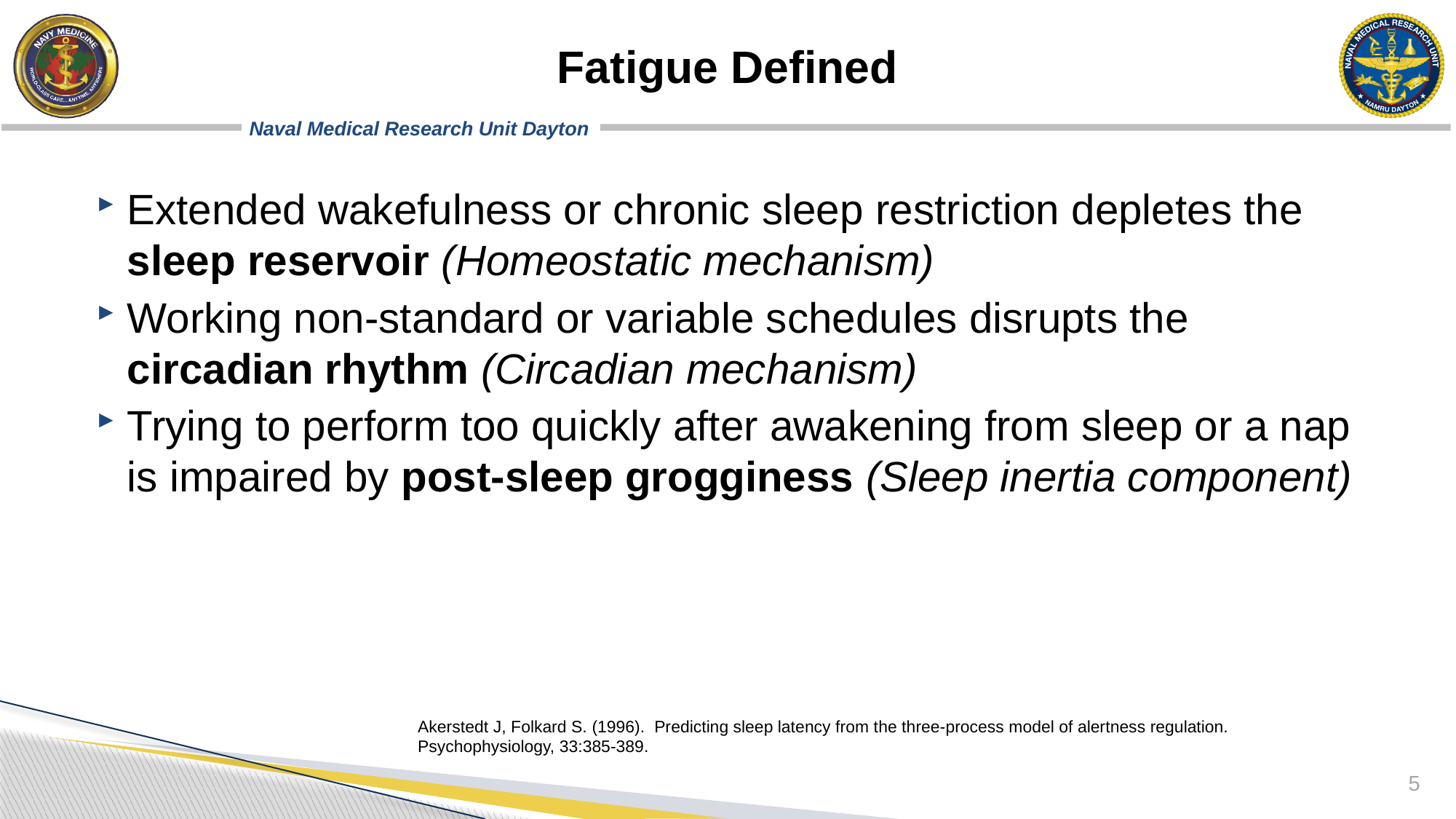

# Fatigue Defined
Extended wakefulness or chronic sleep restriction depletes the sleep reservoir (Homeostatic mechanism)
Working non-standard or variable schedules disrupts the circadian rhythm (Circadian mechanism)
Trying to perform too quickly after awakening from sleep or a nap is impaired by post-sleep grogginess (Sleep inertia component)
Akerstedt J, Folkard S. (1996).  Predicting sleep latency from the three-process model of alertness regulation.  Psychophysiology, 33:385-389.